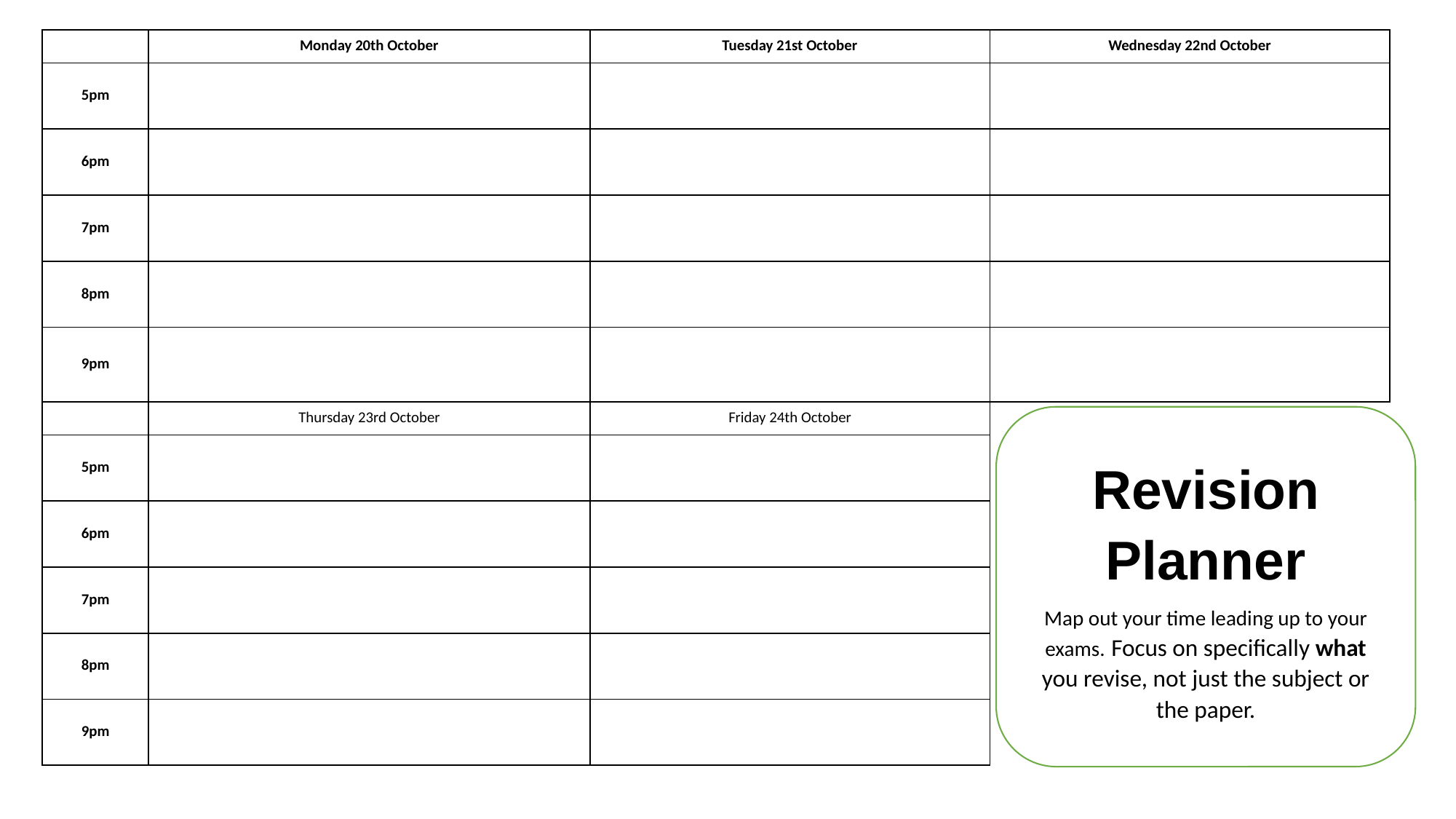

|  | Monday 20th October | Tuesday 21st October | Wednesday 22nd October |
| --- | --- | --- | --- |
| 5pm |  |  |  |
| 6pm |  |  |  |
| 7pm |  |  |  |
| 8pm |  |  |  |
| 9pm |  |  |  |
|  | Thursday 23rd October | Friday 24th October |  |
| 5pm |  |  |  |
| 6pm |  |  |  |
| 7pm |  |  |  |
| 8pm |  |  |  |
| 9pm |  |  |  |
Revision Planner
Map out your time leading up to your exams. Focus on specifically what you revise, not just the subject or the paper.